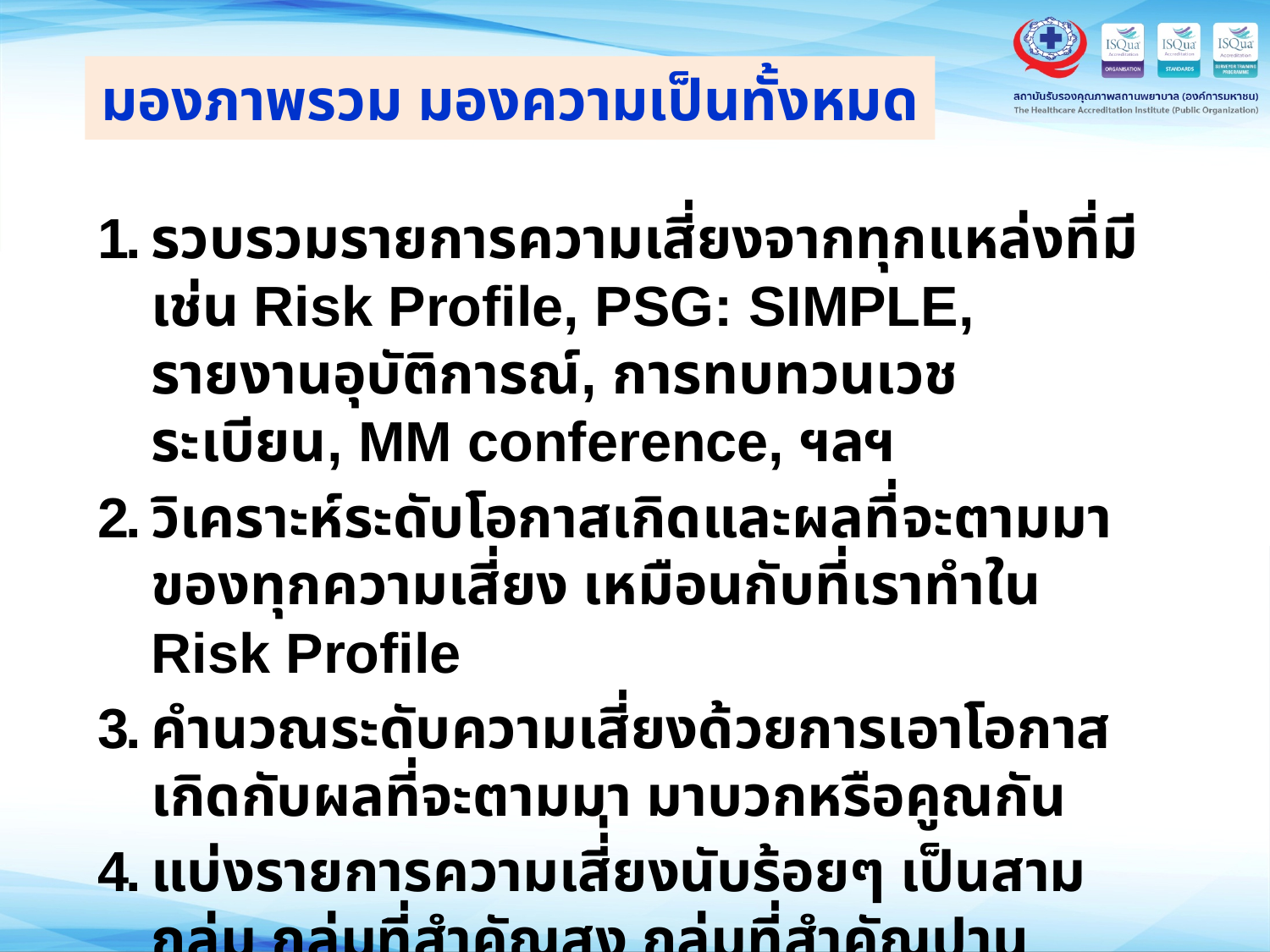

# มองภาพรวม มองความเป็นทั้งหมด
รวบรวมรายการความเสี่ยงจากทุกแหล่งที่มี เช่น Risk Profile, PSG: SIMPLE, รายงานอุบัติการณ์, การทบทวนเวชระเบียน, MM conference, ฯลฯ
วิเคราะห์ระดับโอกาสเกิดและผลที่จะตามมาของทุกความเสี่ยง เหมือนกับที่เราทำใน Risk Profile
คำนวณระดับความเสี่ยงด้วยการเอาโอกาสเกิดกับผลที่จะตามมา มาบวกหรือคูณกัน
แบ่งรายการความเสี่่ยงนับร้อยๆ เป็นสามกลุ่ม กลุ่มที่สำคัญสูง กลุ่มที่สำคัญปานกลาง และกลุ่มทั่วไป